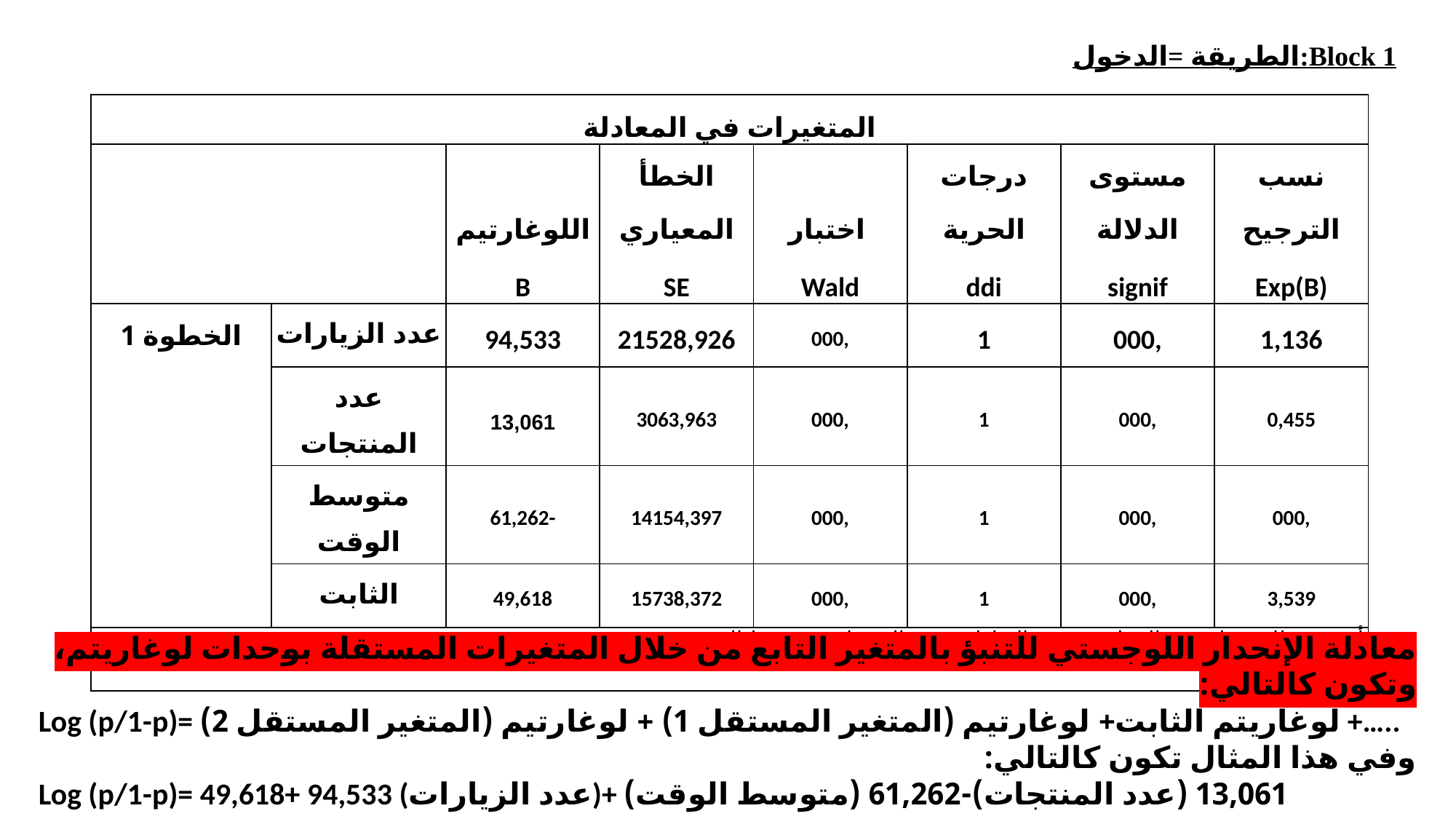

Block 1:الطريقة =الدخول
| المتغيرات في المعادلة |  |  |  |  |  |  |  |
| --- | --- | --- | --- | --- | --- | --- | --- |
|  |  | اللوغارتيم B | الخطأ المعياري SE | اختبار Wald | درجات الحرية ddi | مستوى الدلالة signif | نسب الترجيح Exp(B) |
| الخطوة 1 | عدد الزيارات | 94,533 | 21528,926 | 000, | 1 | 000, | 1,136 |
|  | عدد المنتجات | 13,061 | 3063,963 | 000, | 1 | 000, | 0,455 |
|  | متوسط الوقت | 61,262- | 14154,397 | 000, | 1 | 000, | 000, |
|  | الثابت | 49,618 | 15738,372 | 000, | 1 | 000, | 3,539 |
| أ. مقدمة للمتغيرات في الخطوة 1: عدد الزيارات، عدد المنتجات، متوسط الوقت |  |  |  |  |  |  | أ. مقدمة للمتغيرات في الخطوة 1: الضيافة، السعر، الجودة |
|  |
| --- |
معادلة الإنحدار اللوجستي للتنبؤ بالمتغير التابع من خلال المتغيرات المستقلة بوحدات لوغاريتم، وتكون كالتالي:
Log (p/1-p)= لوغاريتم الثابت+ لوغارتيم (المتغير المستقل 1) + لوغارتيم (المتغير المستقل 2) +…..
وفي هذا المثال تكون كالتالي:
Log (p/1-p)= 49,618+ 94,533 (عدد الزيارات)+ 13,061 (عدد المنتجات)-61,262 (متوسط الوقت)